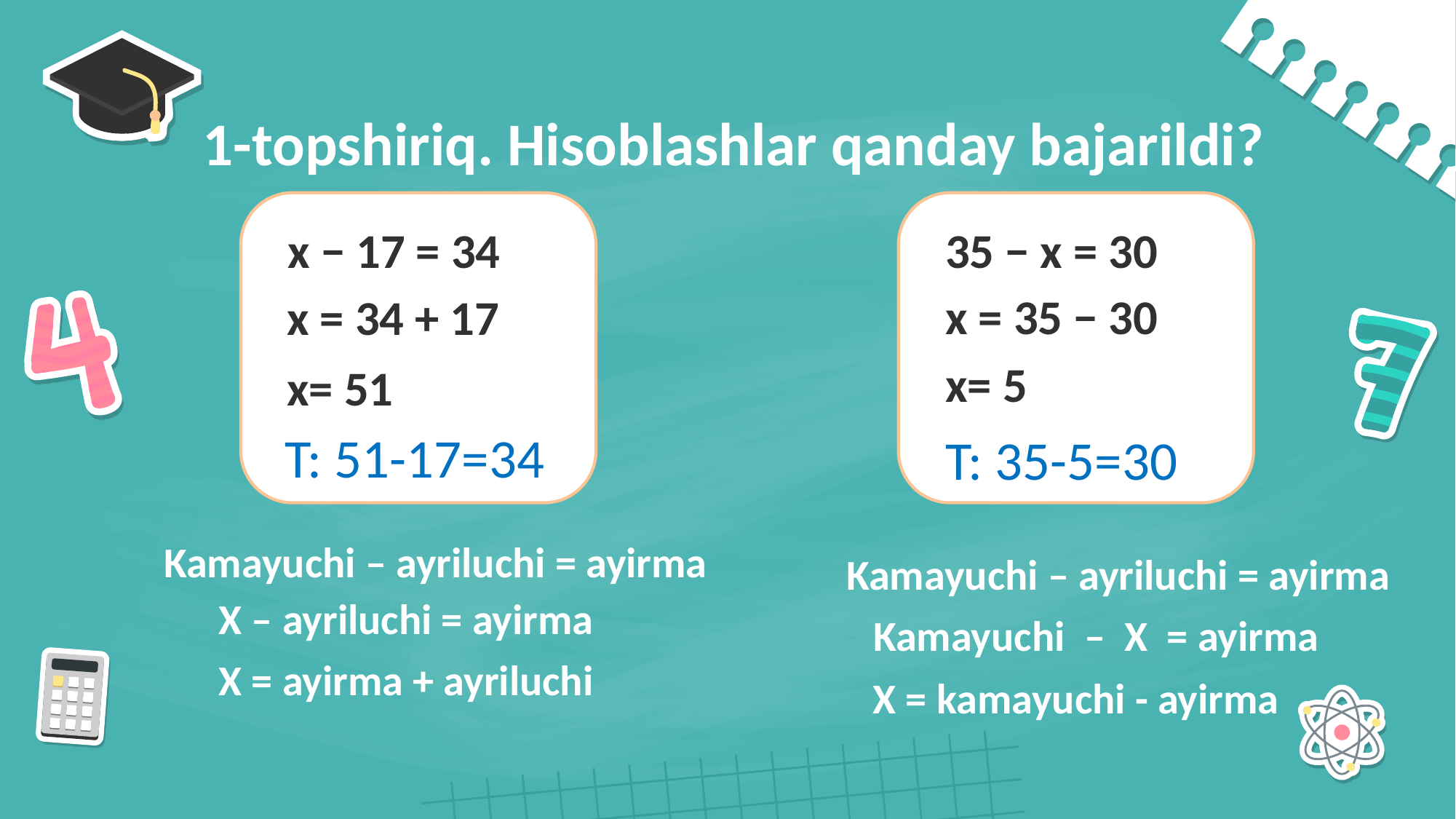

# 1-topshiriq. Hisoblashlar qanday bajarildi?

x − 17 = 34
35 − x = 30
x = 35 − 30
x = 34 + 17
x= 5
x= 51
T: 51-17=34
T: 35-5=30
Kamayuchi – ayriluchi = ayirma
Kamayuchi – ayriluchi = ayirma
X – ayriluchi = ayirma
Kamayuchi  –  X  = ayirma
X = ayirma + ayriluchi
X = kamayuchi - ayirma